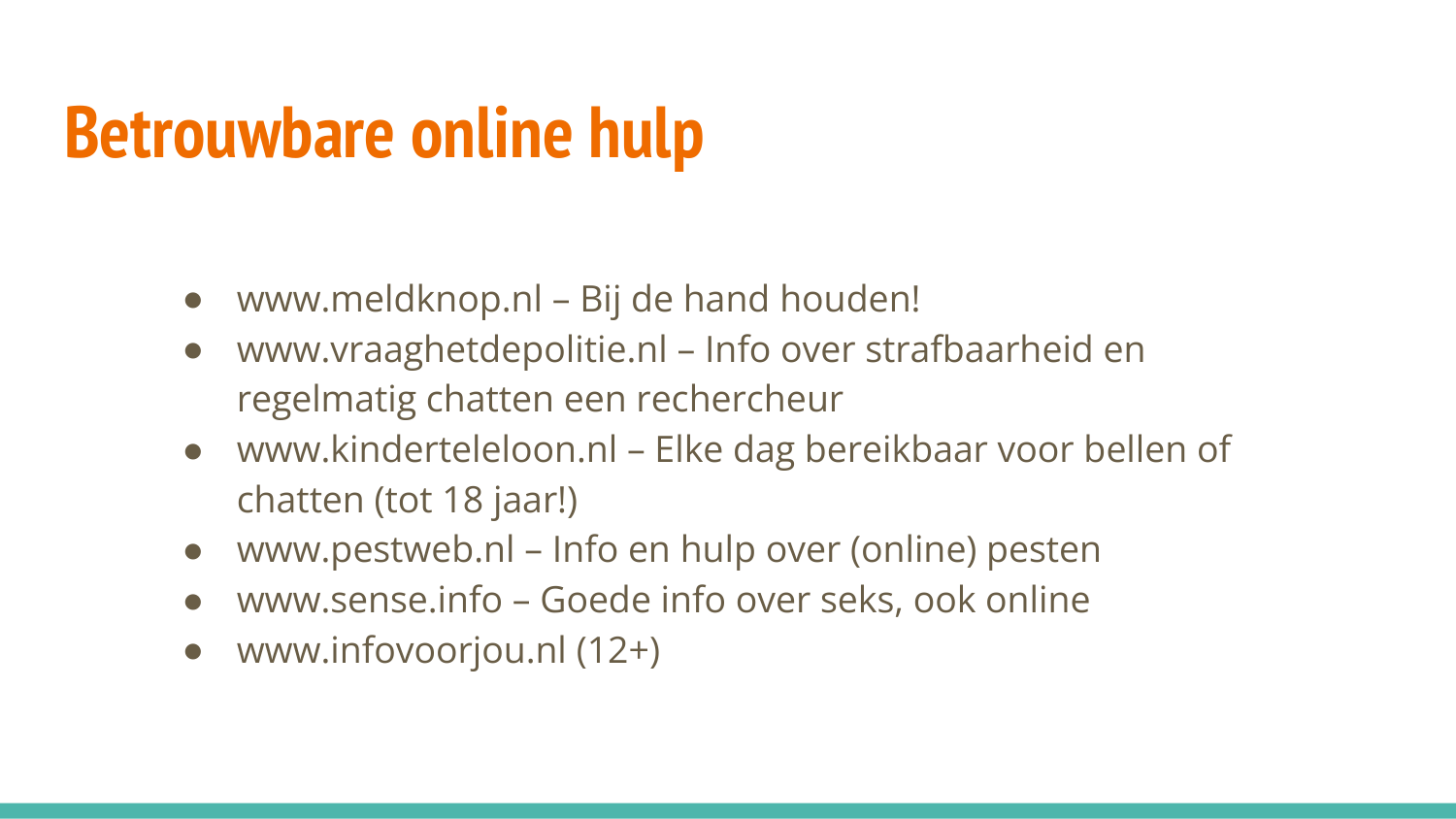

# Betrouwbare online hulp
www.meldknop.nl – Bij de hand houden!
www.vraaghetdepolitie.nl – Info over strafbaarheid en regelmatig chatten een rechercheur
www.kinderteleloon.nl – Elke dag bereikbaar voor bellen of chatten (tot 18 jaar!)
www.pestweb.nl – Info en hulp over (online) pesten
www.sense.info – Goede info over seks, ook online
www.infovoorjou.nl (12+)